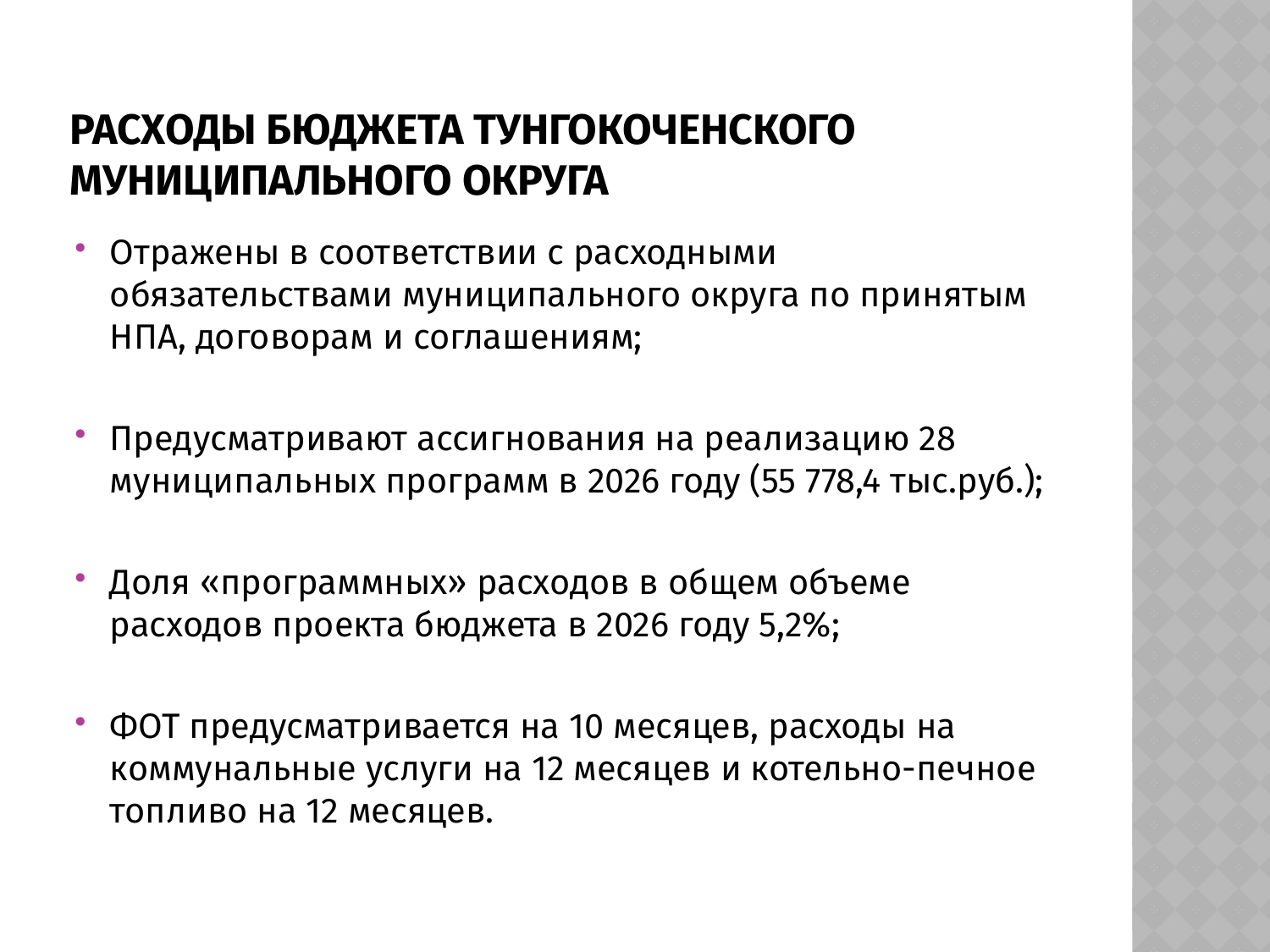

# Расходы бюджета Тунгокоченского муниципального округа
Отражены в соответствии с расходными обязательствами муниципального округа по принятым НПА, договорам и соглашениям;

Предусматривают ассигнования на реализацию 28 муниципальных программ в 2026 году (55 778,4 тыс.руб.);

Доля «программных» расходов в общем объеме расходов проекта бюджета в 2026 году 5,2%;

ФОТ предусматривается на 10 месяцев, расходы на коммунальные услуги на 12 месяцев и котельно-печное топливо на 12 месяцев.